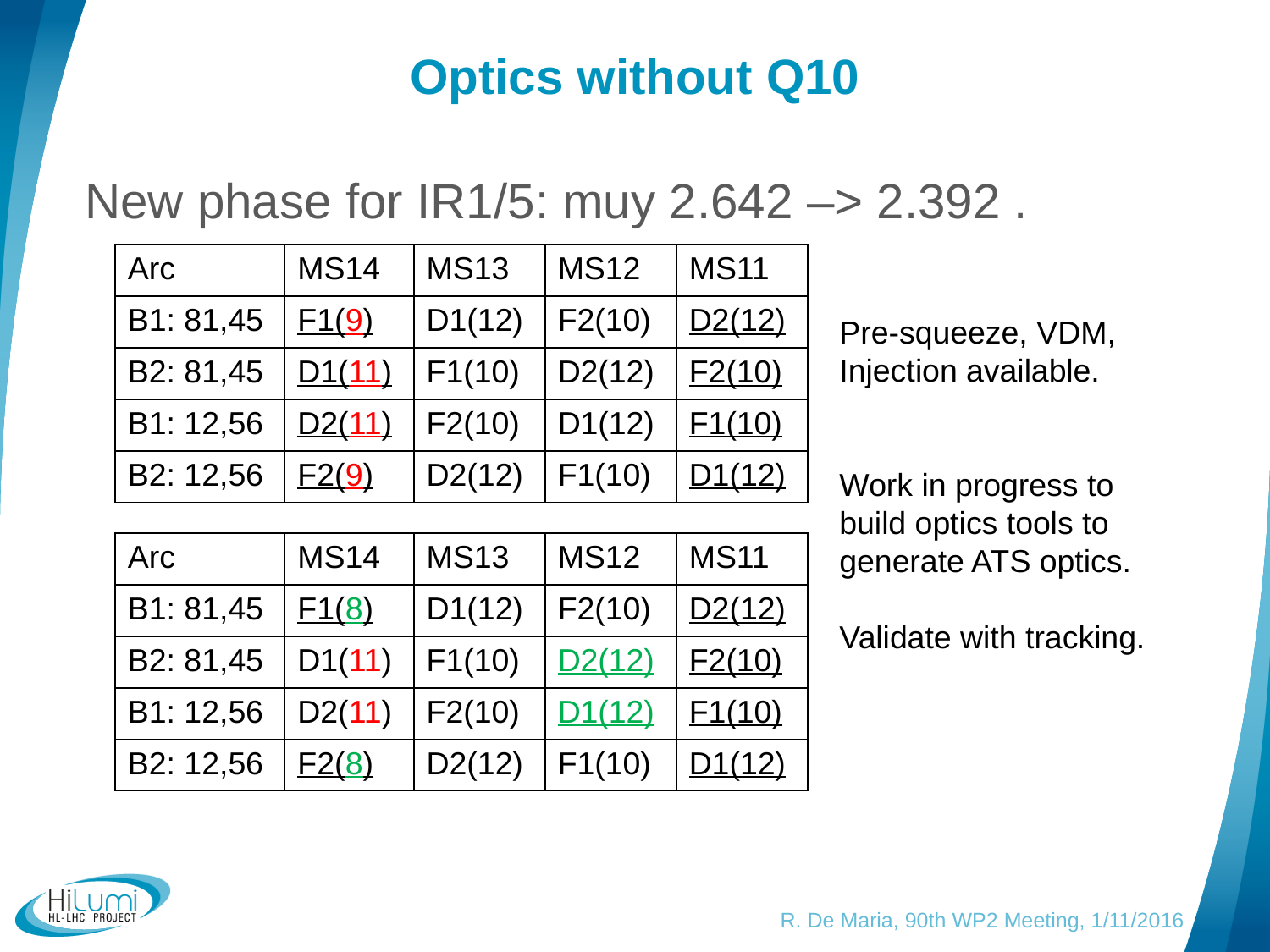

# Optics without Q10
New phase for IR1/5: muy 2.642 –> 2.392 .

| Arc | MS14 | MS13 | MS12 | MS11 |
| --- | --- | --- | --- | --- |
| B1: 81,45 | F1(9) | D1(12) | F2(10) | D2(12) |
| B2: 81,45 | D1(11) | F1(10) | D2(12) | F2(10) |
| B1: 12,56 | D2(11) | F2(10) | D1(12) | F1(10) |
| B2: 12,56 | F2(9) | D2(12) | F1(10) | D1(12) |
Pre-squeeze, VDM,
Injection available.

Work in progress to
build optics tools to
generate ATS optics.

Validate with tracking.
| Arc | MS14 | MS13 | MS12 | MS11 |
| --- | --- | --- | --- | --- |
| B1: 81,45 | F1(8) | D1(12) | F2(10) | D2(12) |
| B2: 81,45 | D1(11) | F1(10) | D2(12) | F2(10) |
| B1: 12,56 | D2(11) | F2(10) | D1(12) | F1(10) |
| B2: 12,56 | F2(8) | D2(12) | F1(10) | D1(12) |
R. De Maria, 90th WP2 Meeting, 1/11/2016